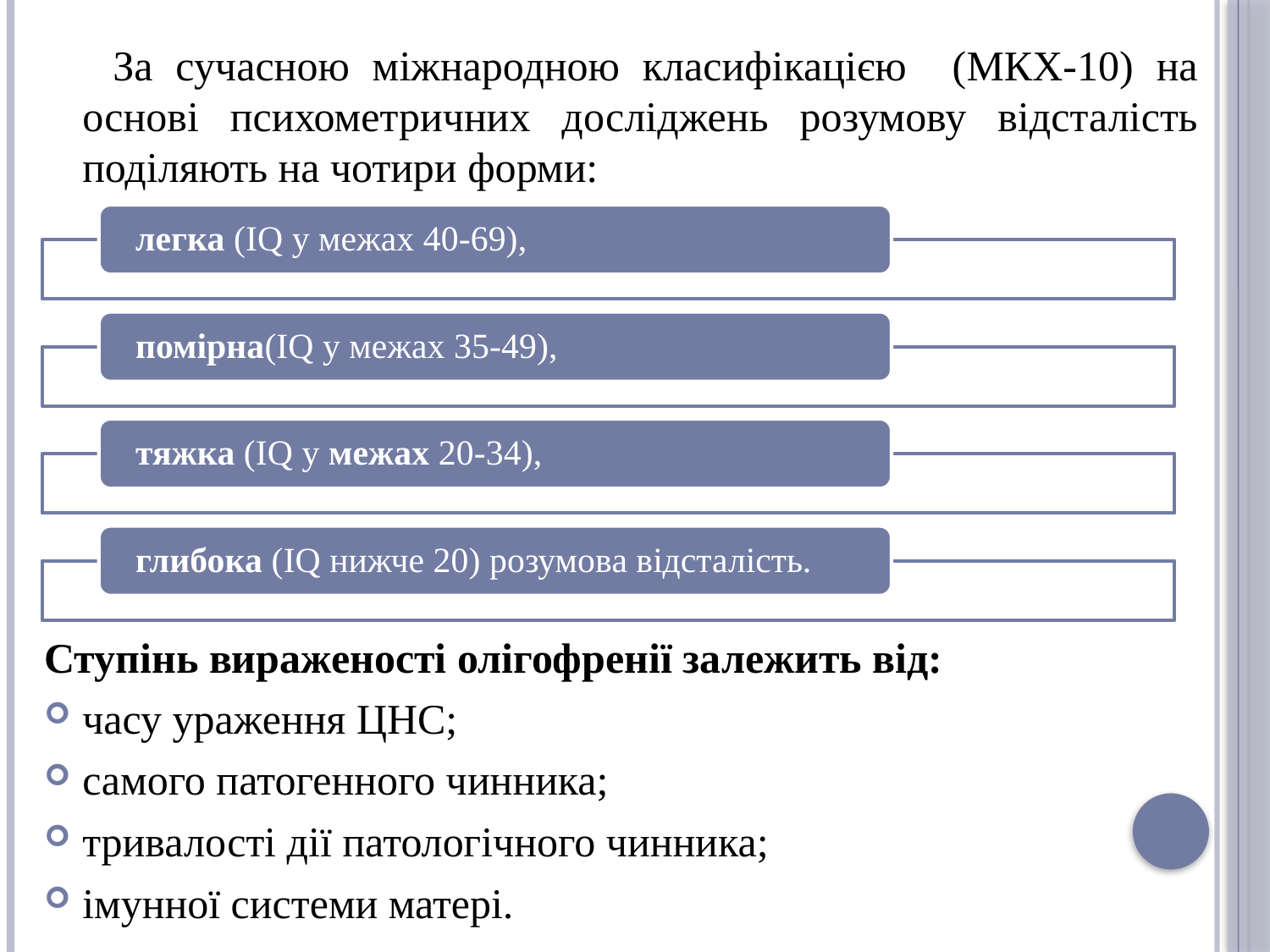

За сучасною міжнародною класифікацією  (МКХ-10) на основі психометричних досліджень розумову відсталість поділяють на чотири форми:

Ступінь вираженості олігофренії залежить від:
часу ураження ЦНС;
самого патогенного чинника;
тривалості дії патологічного чинника;
імунної системи матері.

легка (IQ у межах 40-69),
помірна(IQ у межах 35-49),
тяжка (IQ у межах 20-34),
глибока (IQ нижче 20) розумова відсталість.